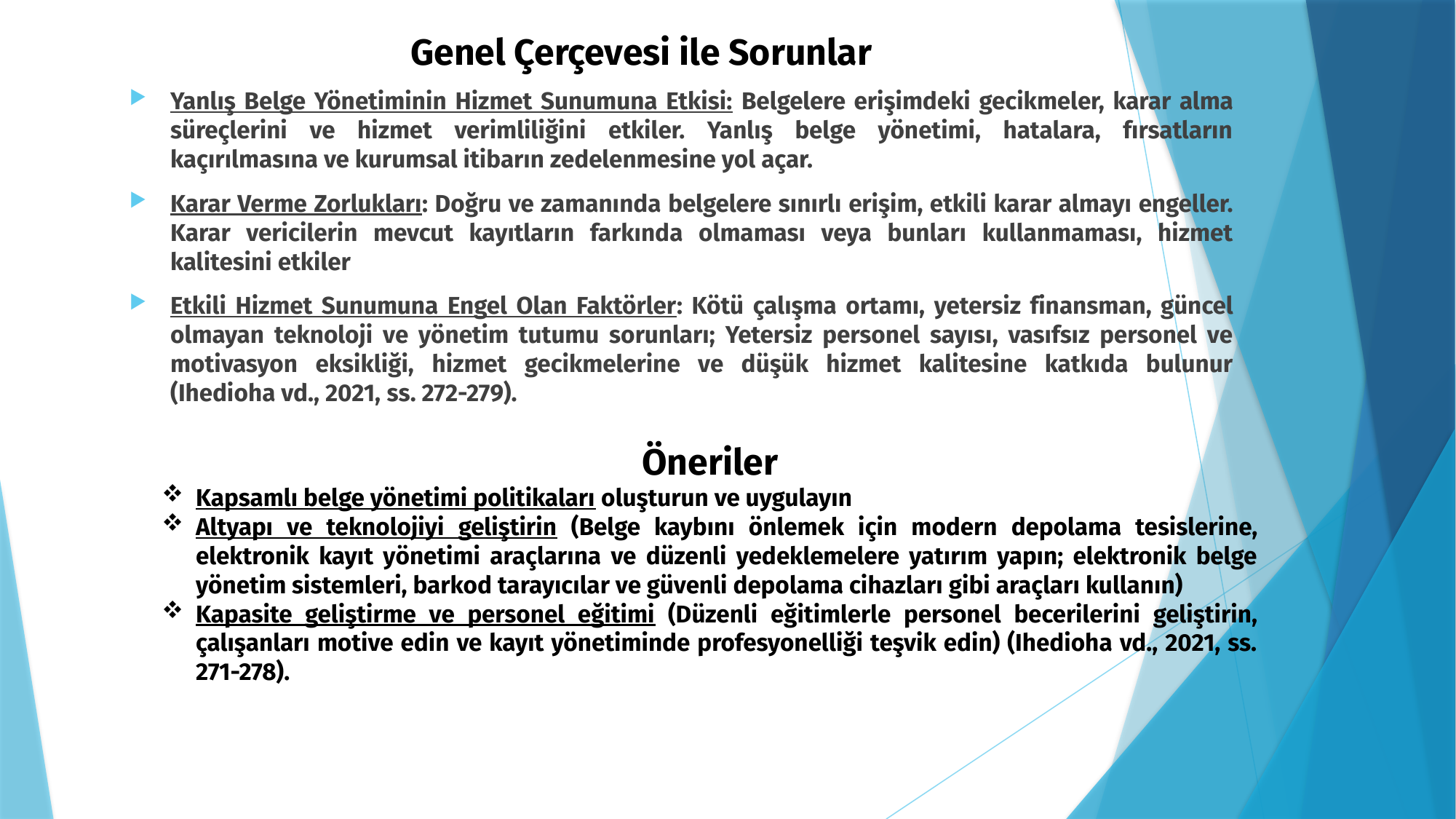

# Genel Çerçevesi ile Sorunlar
Yanlış Belge Yönetiminin Hizmet Sunumuna Etkisi: Belgelere erişimdeki gecikmeler, karar alma süreçlerini ve hizmet verimliliğini etkiler. Yanlış belge yönetimi, hatalara, fırsatların kaçırılmasına ve kurumsal itibarın zedelenmesine yol açar.
Karar Verme Zorlukları: Doğru ve zamanında belgelere sınırlı erişim, etkili karar almayı engeller. Karar vericilerin mevcut kayıtların farkında olmaması veya bunları kullanmaması, hizmet kalitesini etkiler
Etkili Hizmet Sunumuna Engel Olan Faktörler: Kötü çalışma ortamı, yetersiz finansman, güncel olmayan teknoloji ve yönetim tutumu sorunları; Yetersiz personel sayısı, vasıfsız personel ve motivasyon eksikliği, hizmet gecikmelerine ve düşük hizmet kalitesine katkıda bulunur (Ihedioha vd., 2021, ss. 272-279).
Öneriler
Kapsamlı belge yönetimi politikaları oluşturun ve uygulayın
Altyapı ve teknolojiyi geliştirin (Belge kaybını önlemek için modern depolama tesislerine, elektronik kayıt yönetimi araçlarına ve düzenli yedeklemelere yatırım yapın; elektronik belge yönetim sistemleri, barkod tarayıcılar ve güvenli depolama cihazları gibi araçları kullanın)
Kapasite geliştirme ve personel eğitimi (Düzenli eğitimlerle personel becerilerini geliştirin, çalışanları motive edin ve kayıt yönetiminde profesyonelliği teşvik edin) (Ihedioha vd., 2021, ss. 271-278).